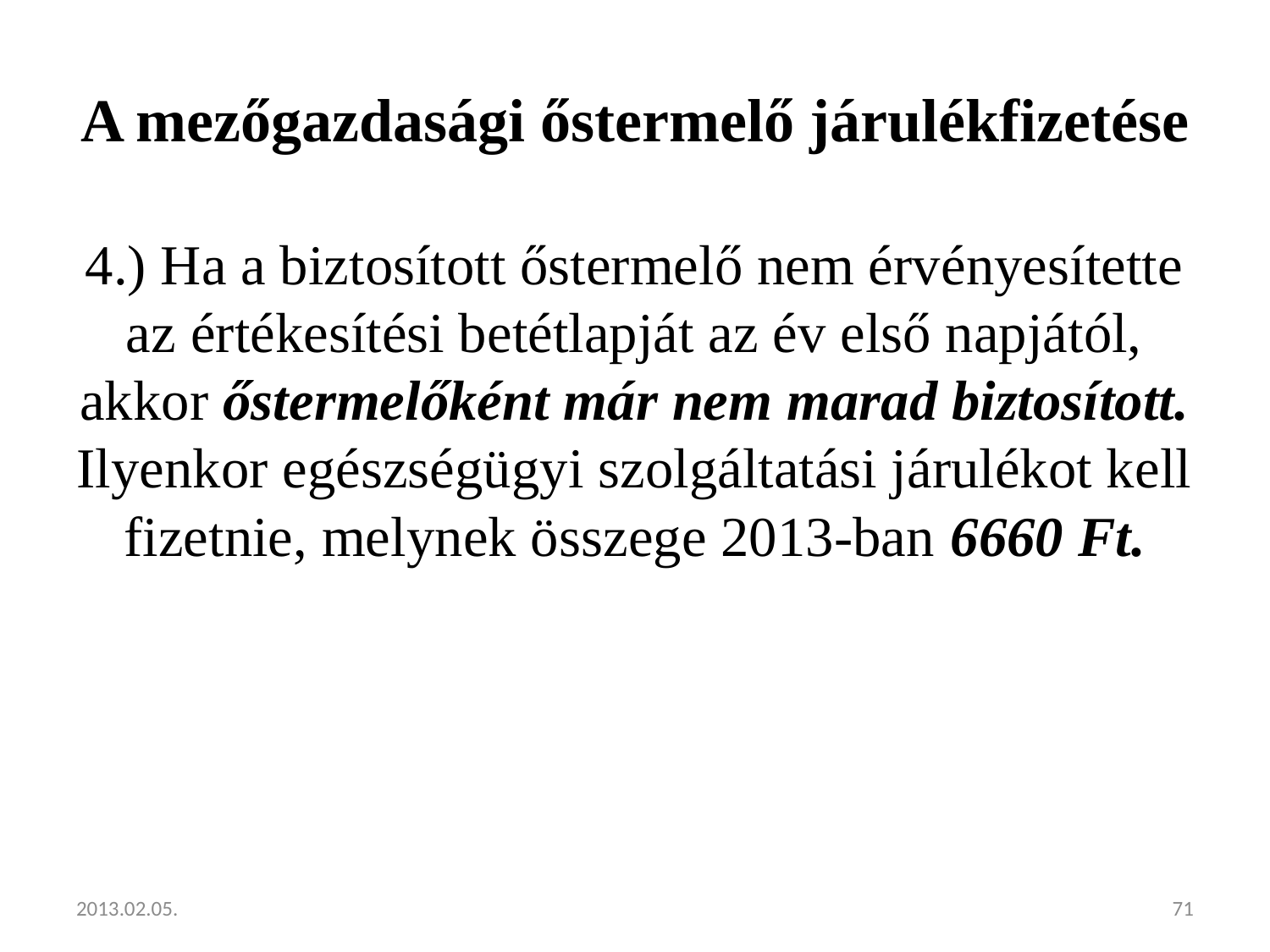

# A mezőgazdasági őstermelő járulékfizetése
4.) Ha a biztosított őstermelő nem érvényesítette az értékesítési betétlapját az év első napjától, akkor őstermelőként már nem marad biztosított. Ilyenkor egészségügyi szolgáltatási járulékot kell fizetnie, melynek összege 2013-ban 6660 Ft.
2013.02.05.
71